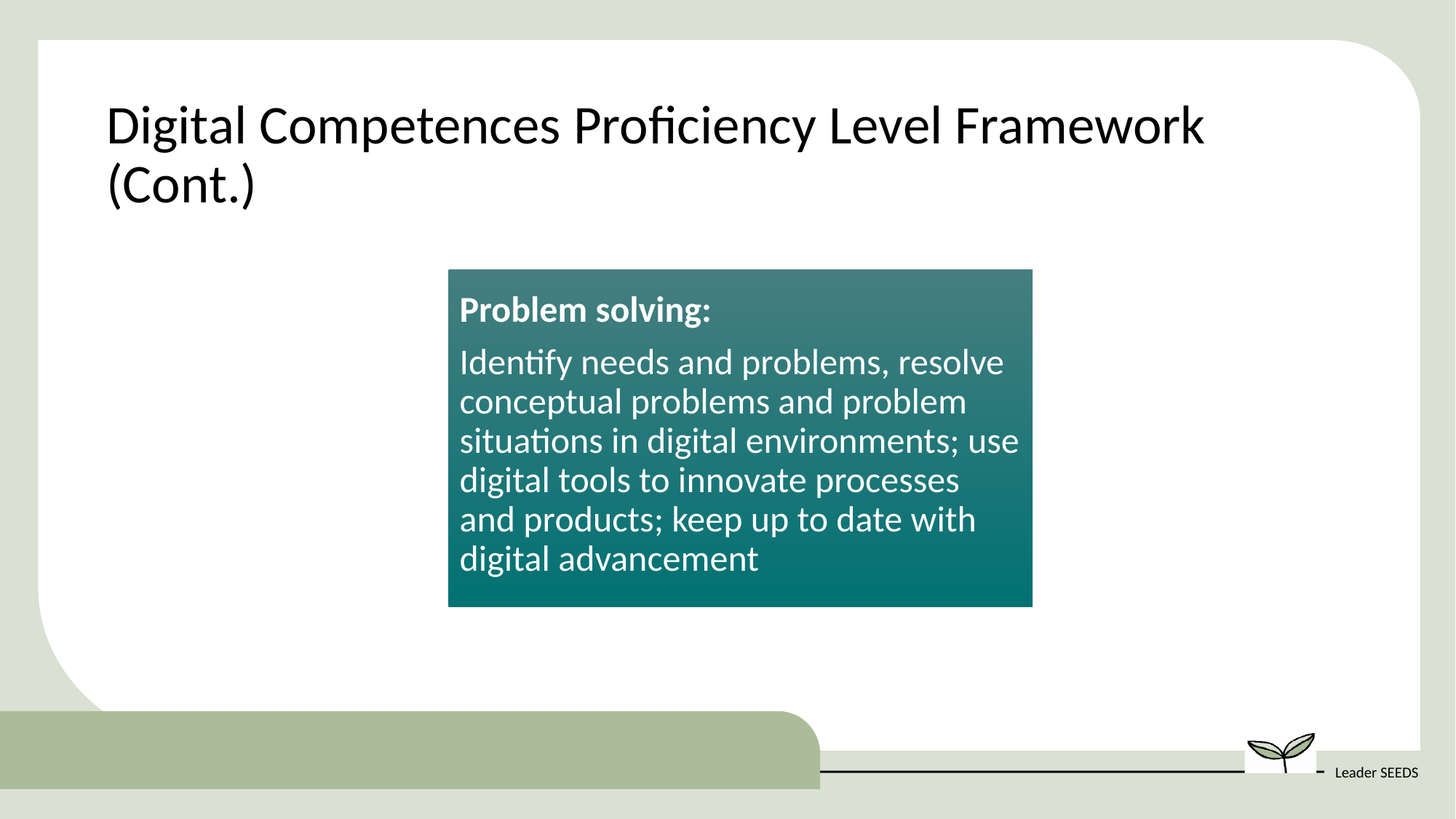

Digital Competences Proficiency Level Framework (Cont.)
Problem solving:
Identify needs and problems, resolve conceptual problems and problem situations in digital environments; use digital tools to innovate processes and products; keep up to date with digital advancement